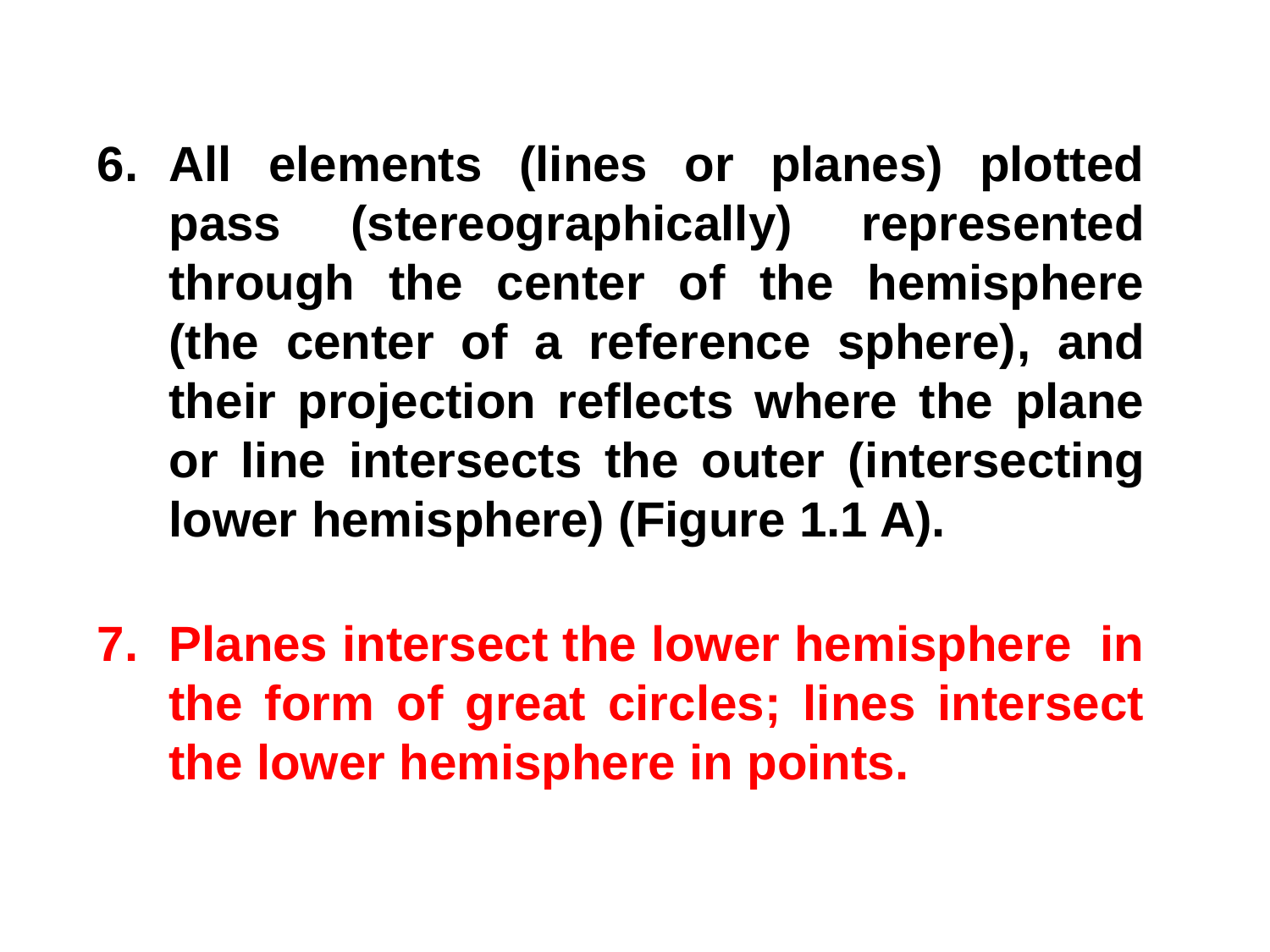

All elements (lines or planes) plotted pass (stereographically) represented through the center of the hemisphere (the center of a reference sphere), and their projection reflects where the plane or line intersects the outer (intersecting lower hemisphere) (Figure 1.1 A).

Planes intersect the lower hemisphere  in the form of great circles; lines intersect the lower hemisphere in points.